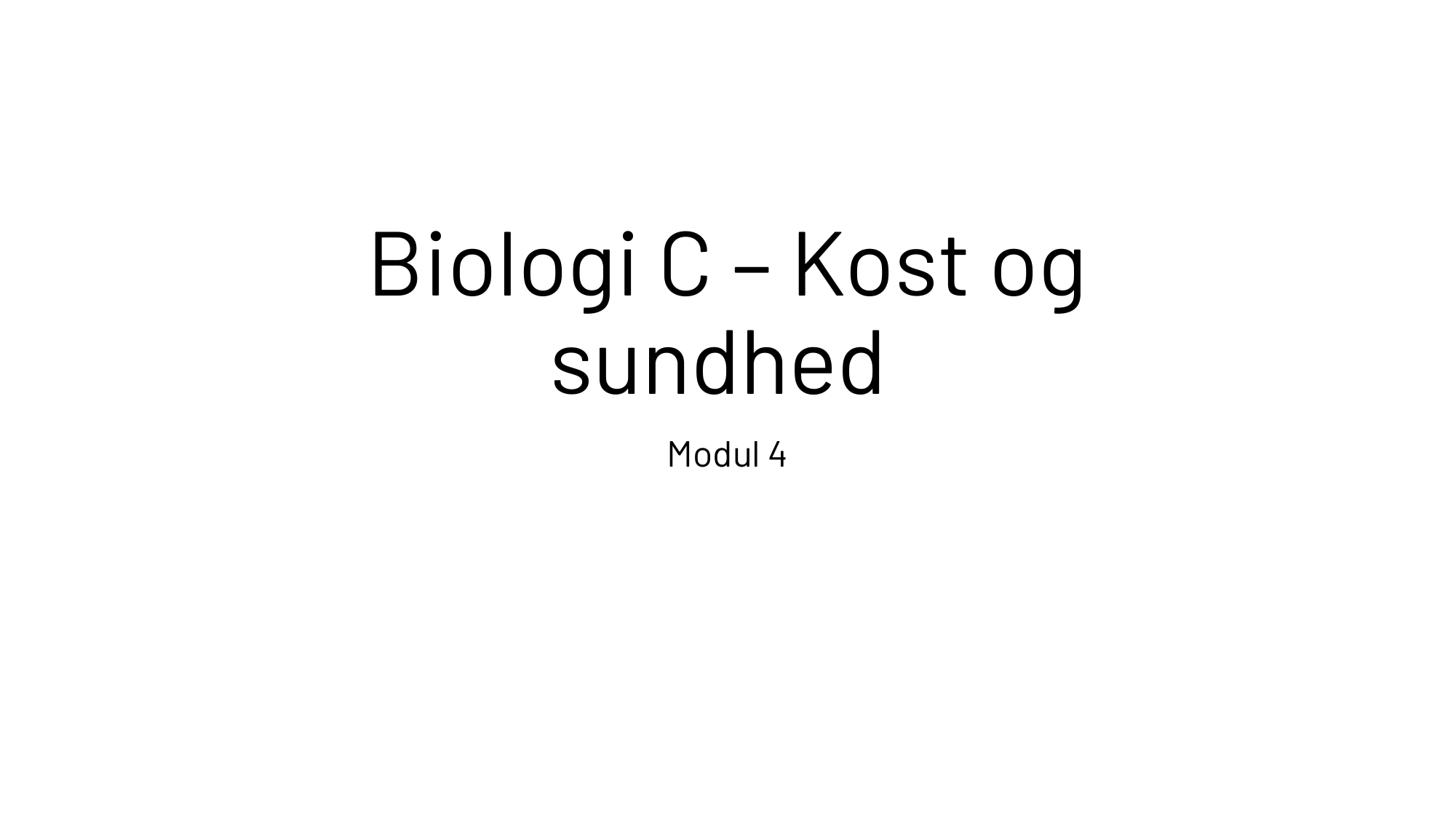

# Biologi C – Kost og sundhed
Modul 4